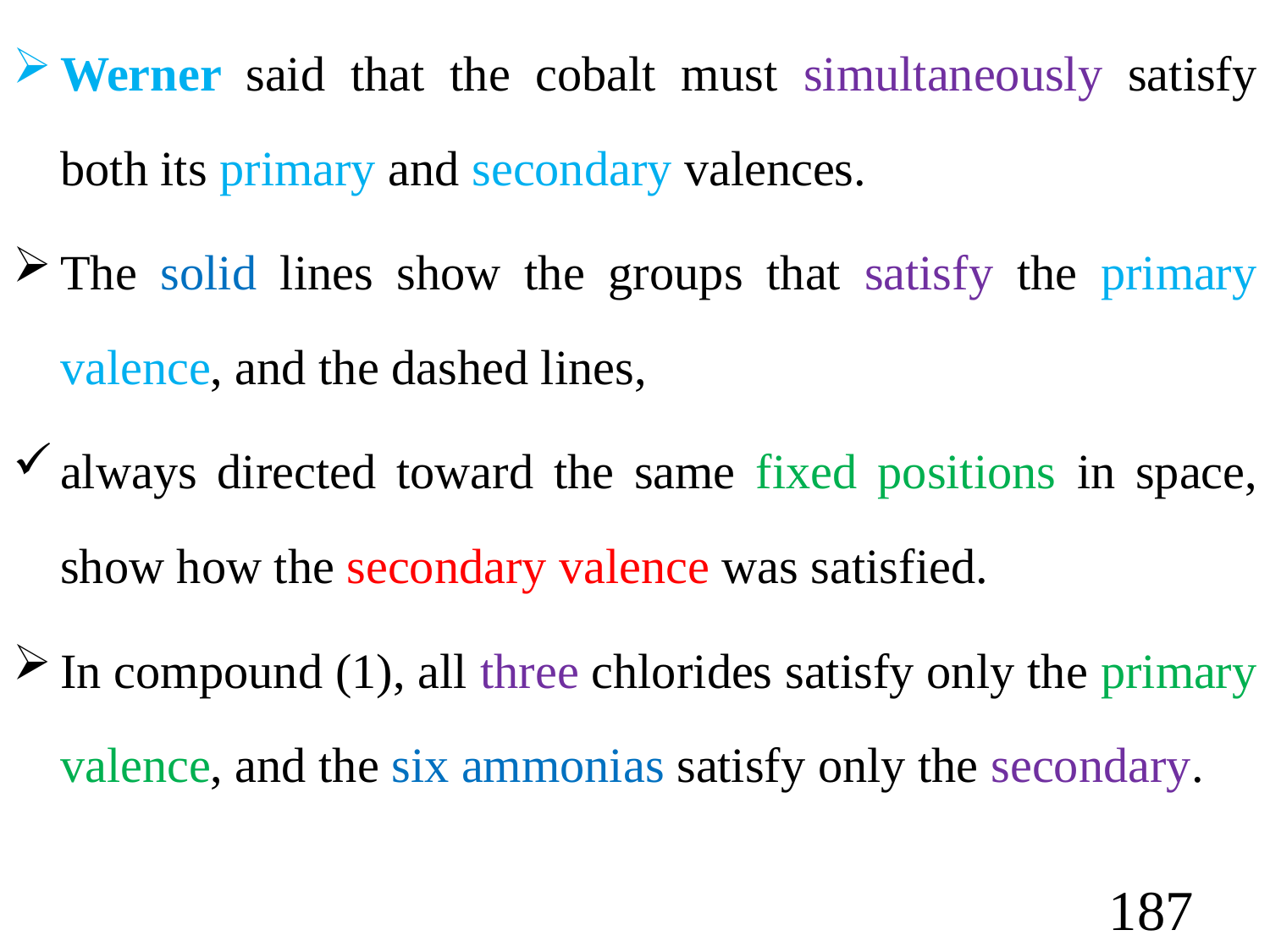

Werner said that the cobalt must simultaneously satisfy both its primary and secondary valences.
The solid lines show the groups that satisfy the primary valence, and the dashed lines,
always directed toward the same fixed positions in space, show how the secondary valence was satisfied.
In compound (1), all three chlorides satisfy only the primary valence, and the six ammonias satisfy only the secondary.

187